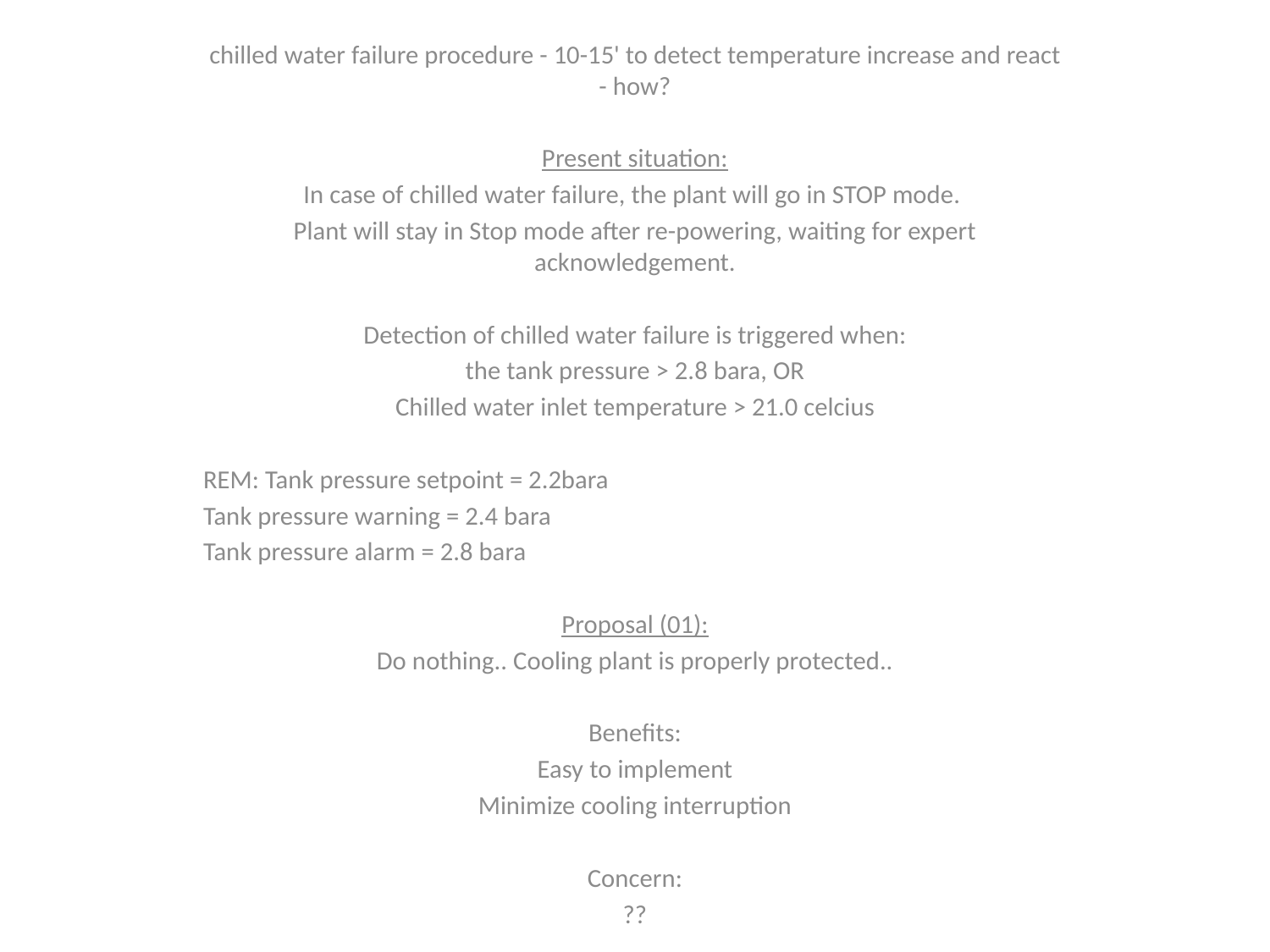

chilled water failure procedure - 10-15' to detect temperature increase and react - how?

Present situation:
In case of chilled water failure, the plant will go in STOP mode.
Plant will stay in Stop mode after re-powering, waiting for expert acknowledgement.

Detection of chilled water failure is triggered when:
the tank pressure > 2.8 bara, OR
Chilled water inlet temperature > 21.0 celcius

REM: Tank pressure setpoint = 2.2bara
Tank pressure warning = 2.4 bara
Tank pressure alarm = 2.8 bara

Proposal (01):
Do nothing.. Cooling plant is properly protected..

Benefits:
Easy to implement
Minimize cooling interruption

Concern:
??